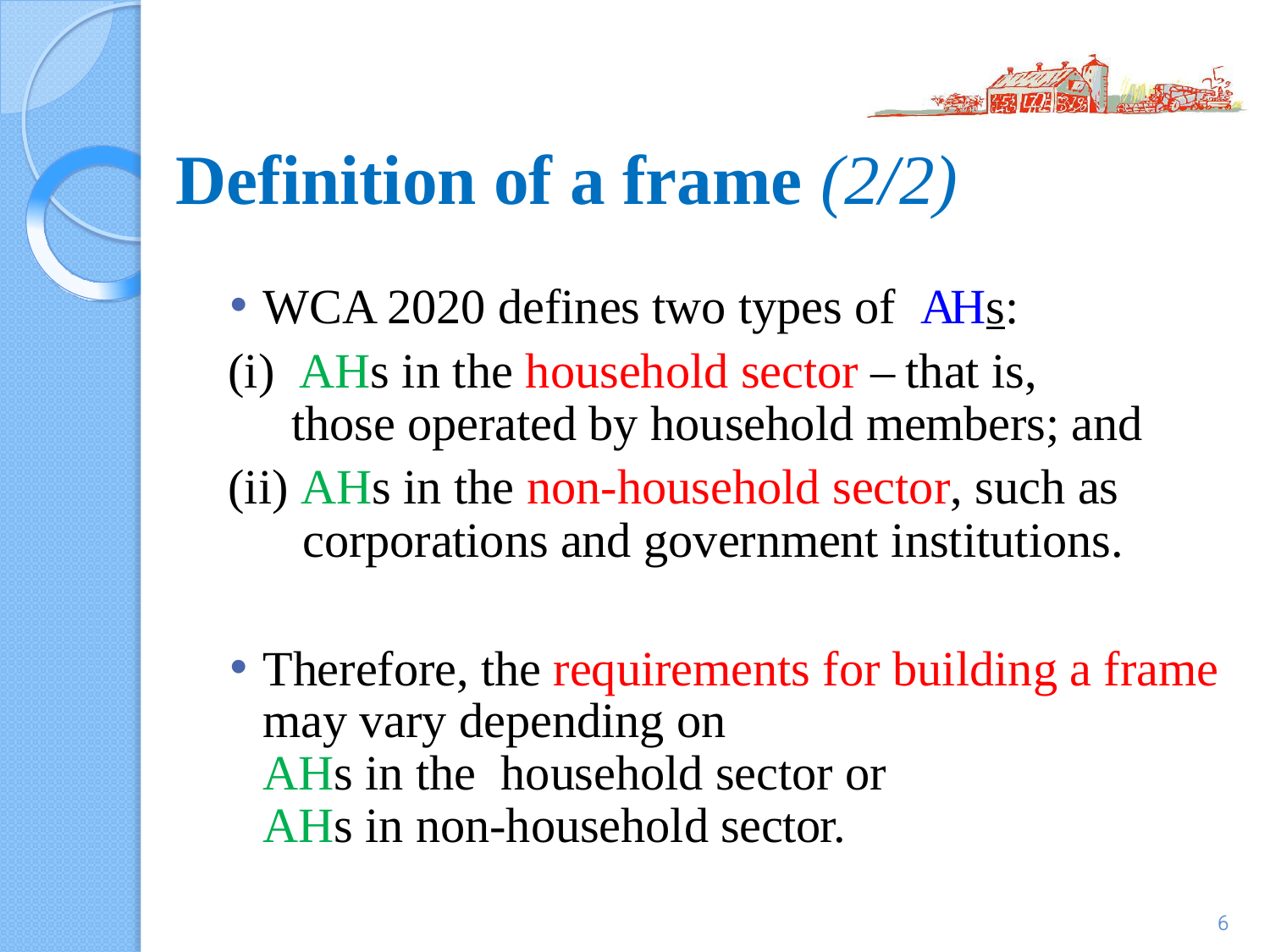

# Definition of a frame (2/2)
WCA 2020 defines two types of  AHs:
  AHs in the household sector –	that is,
     those operated by household members; and
 AHs in the non-household sector, such as
      corporations and government institutions.

Therefore, the requirements for building a frame may vary depending on
AHs in the  household sector or
AHs in non-household sector.
6